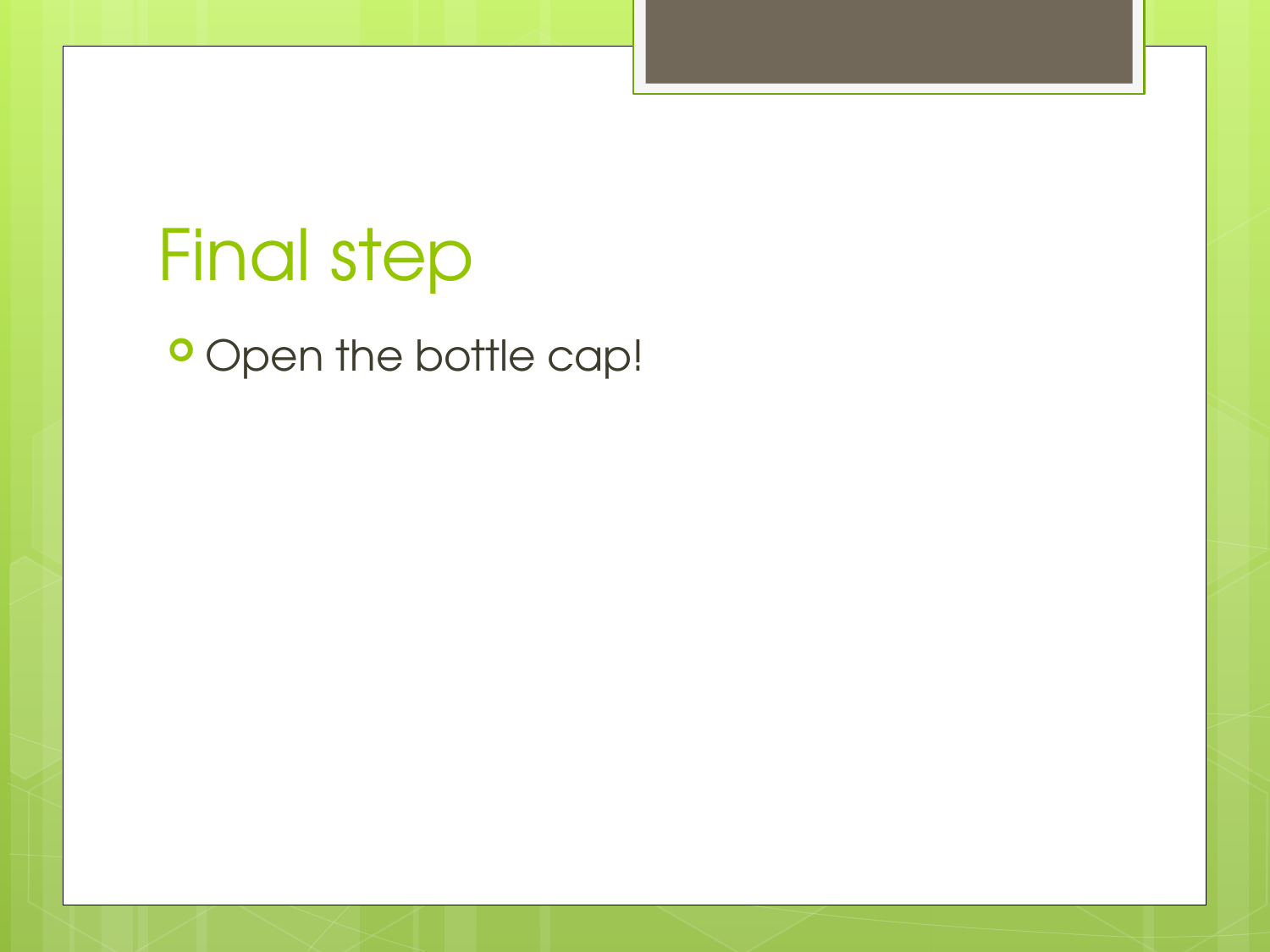

# Final step
Open the bottle cap!